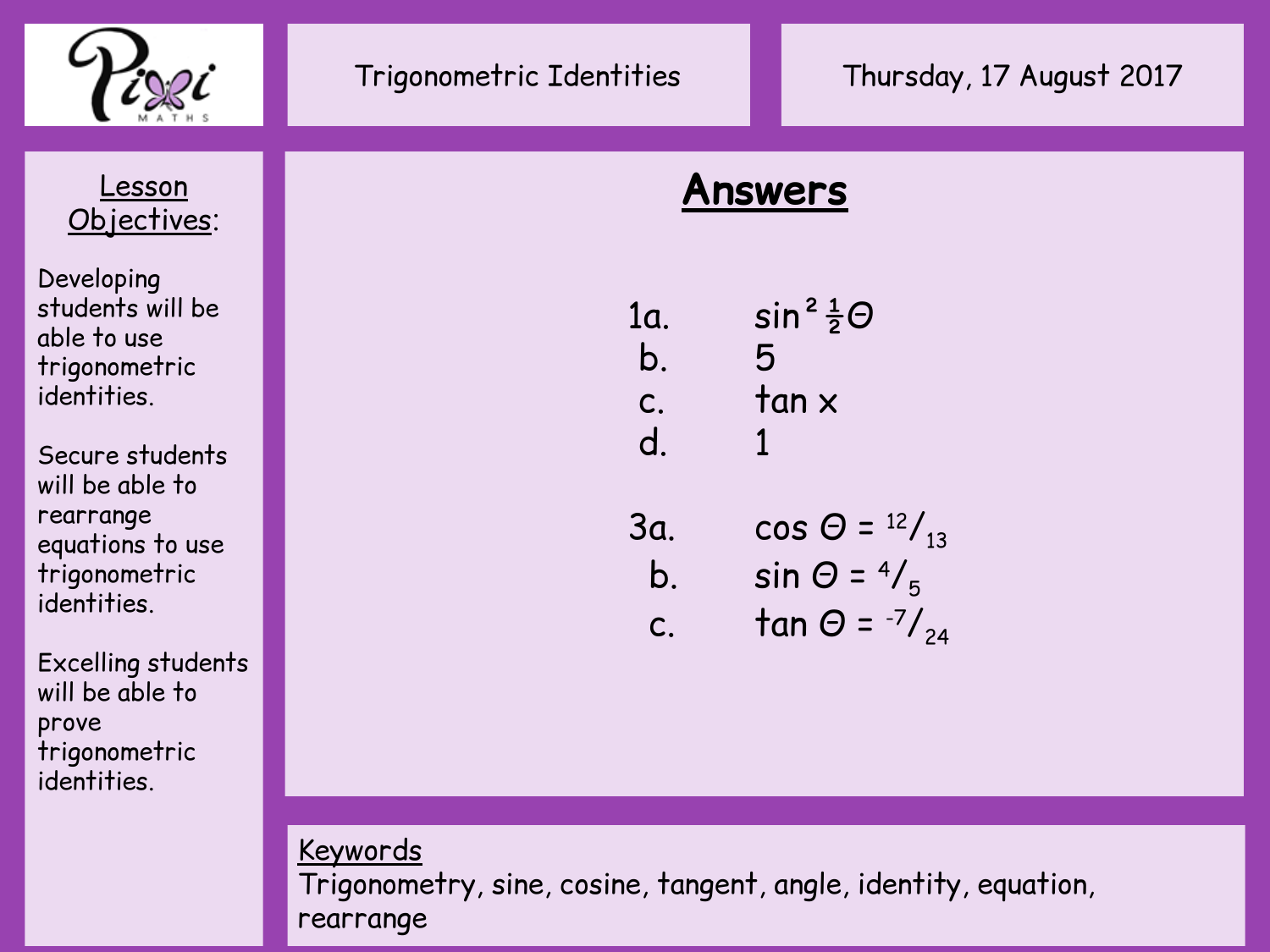

Answers
1a.	sin²½Θ
 b.	5
 c.	tan x
 d.	1

3a.	cos Θ = 12/13
  b.	sin Θ = 4/5
  c.	tan Θ = -7/24